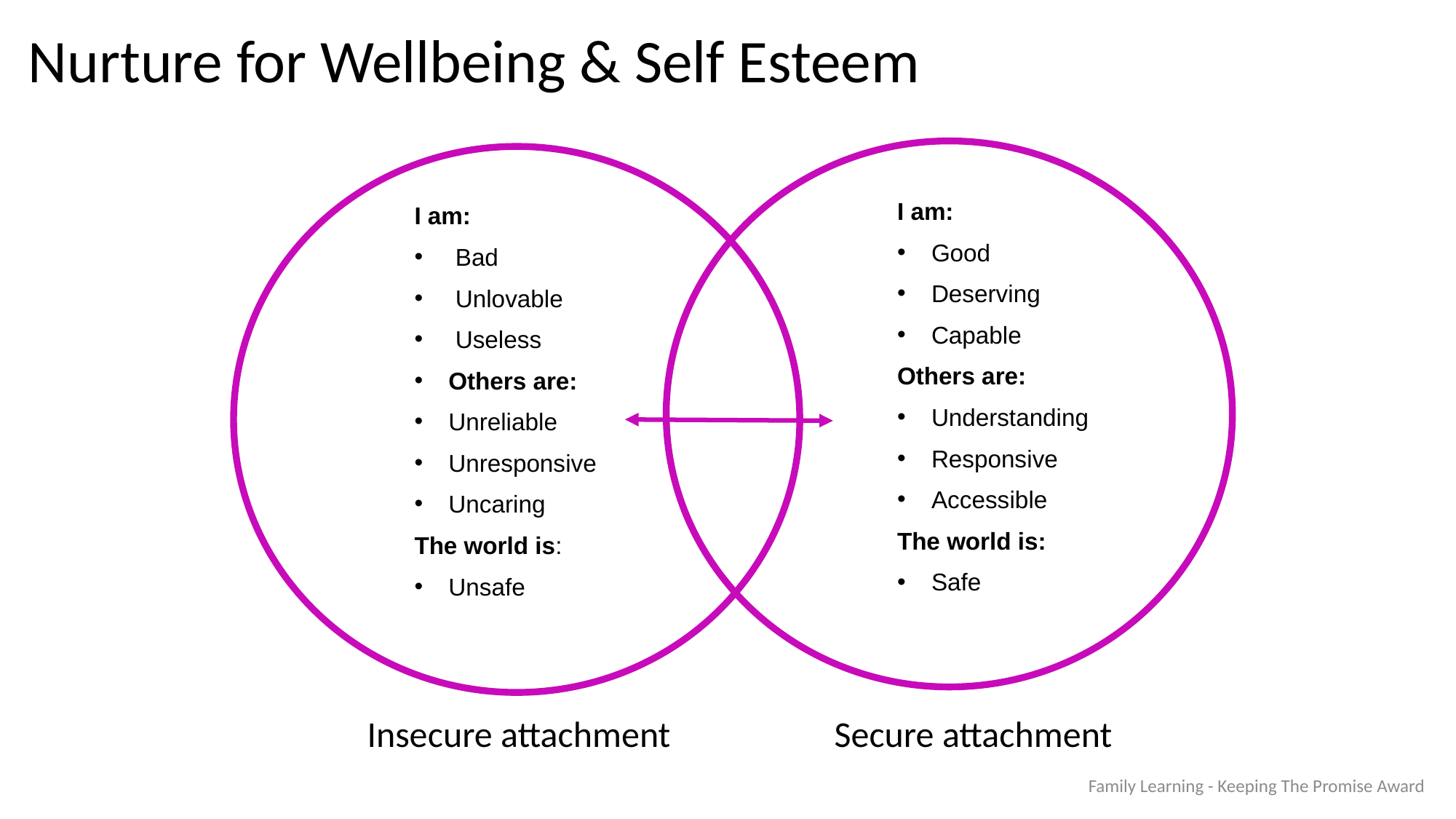

Nurture for Wellbeing & Self Esteem

I am:
Good
Deserving
Capable
Others are:
Understanding
Responsive
Accessible
The world is:
Safe
I am:
 Bad
 Unlovable
 Useless
Others are:
Unreliable
Unresponsive
Uncaring
The world is:
Unsafe
	Insecure attachment                    Secure attachment
Family Learning - Keeping The Promise Award